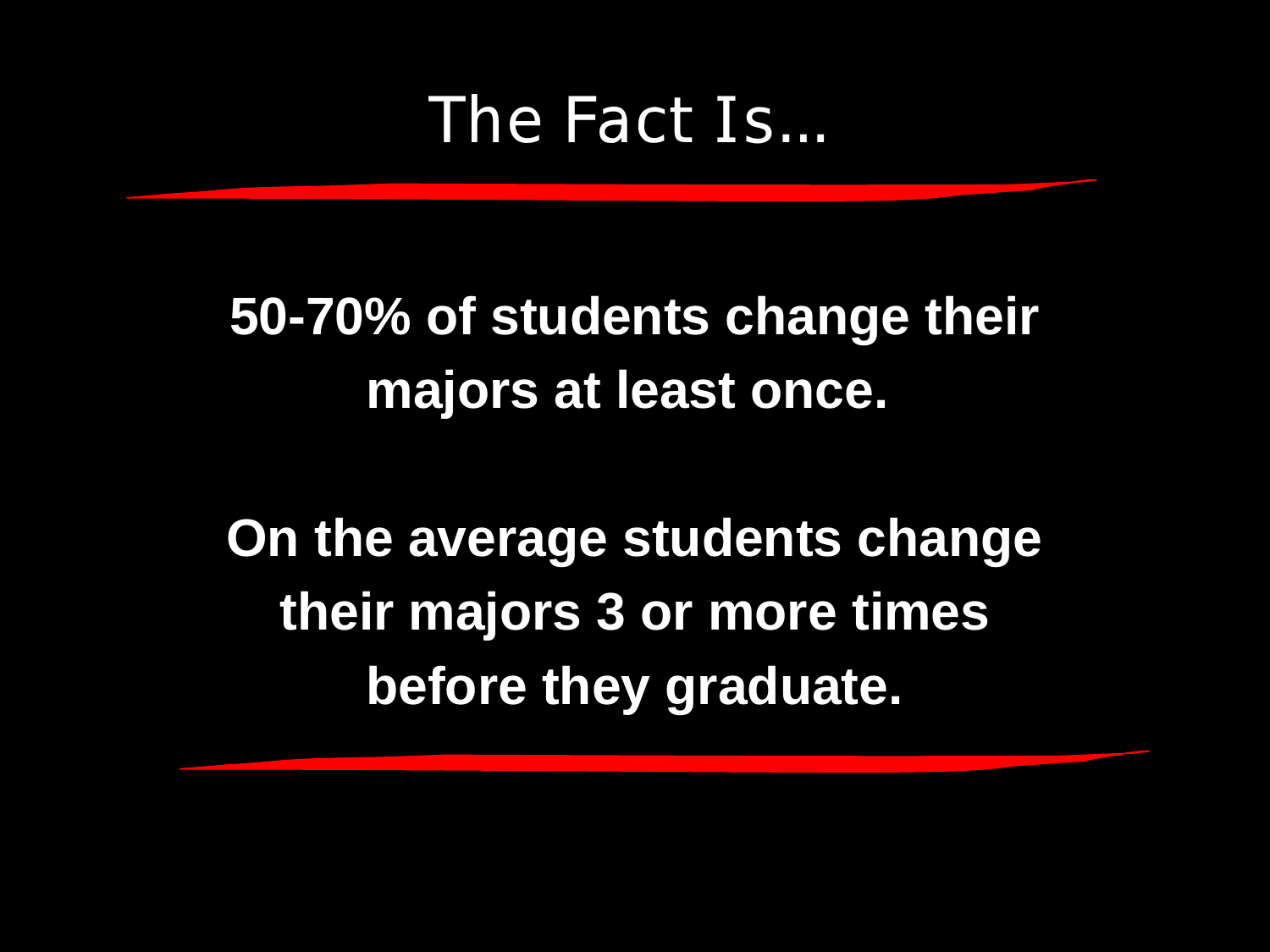

# The Fact Is…

50-70% of students change their
majors at least once.

On the average students change
their majors 3 or more times
before they graduate.